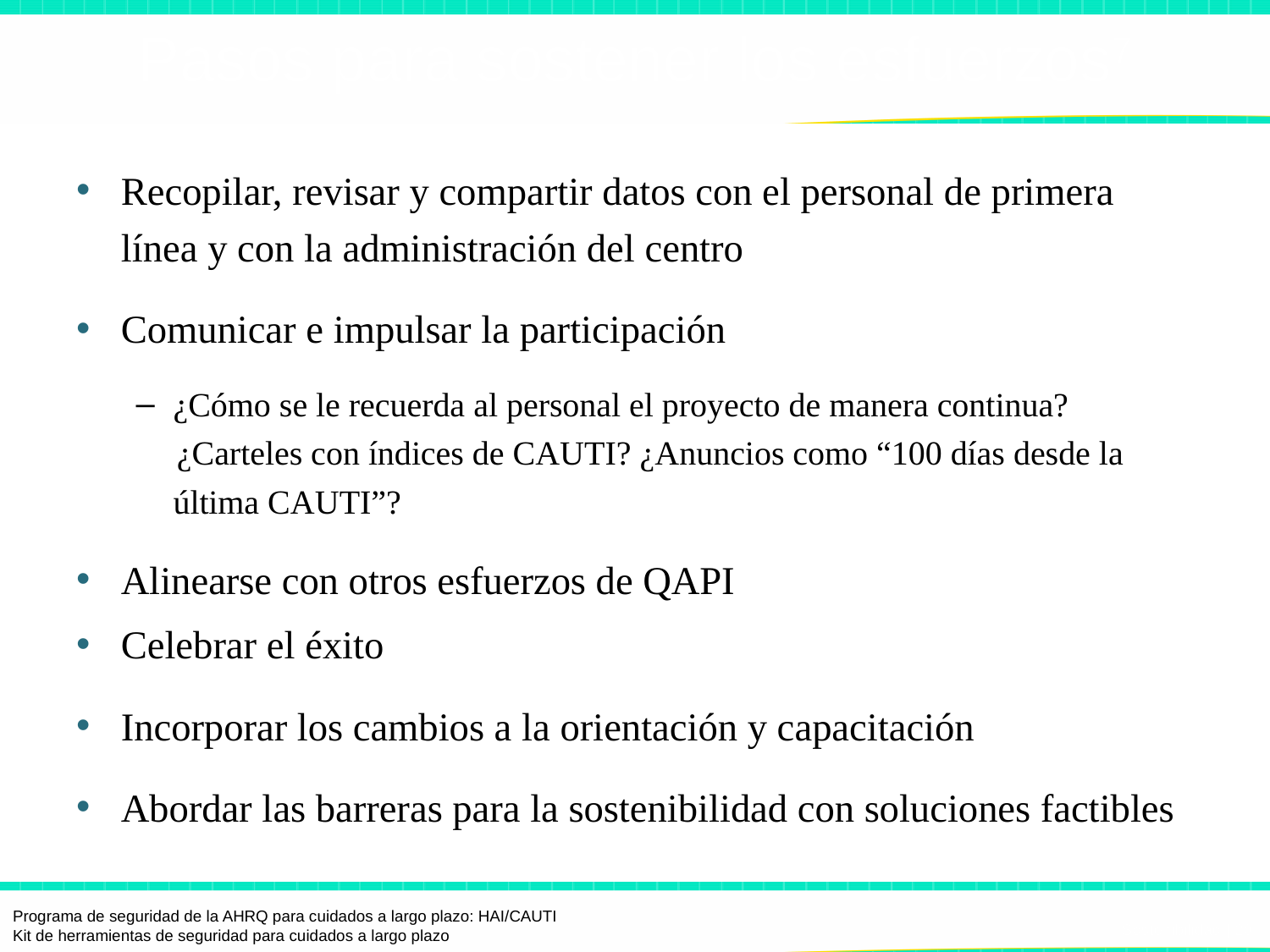

# Pasos para sostener los esfuerzos7
Recopilar, revisar y compartir datos con el personal de primera línea y con la administración del centro
Comunicar e impulsar la participación
¿Cómo se le recuerda al personal el proyecto de manera continua?  ¿Carteles con índices de CAUTI? ¿Anuncios como “100 días desde la última CAUTI”?
Alinearse con otros esfuerzos de QAPI
Celebrar el éxito
Incorporar los cambios a la orientación y capacitación
Abordar las barreras para la sostenibilidad con soluciones factibles
Programa de seguridad de la AHRQ para cuidados a largo plazo: HAI/CAUTI
Kit de herramientas de seguridad para cuidados a largo plazo